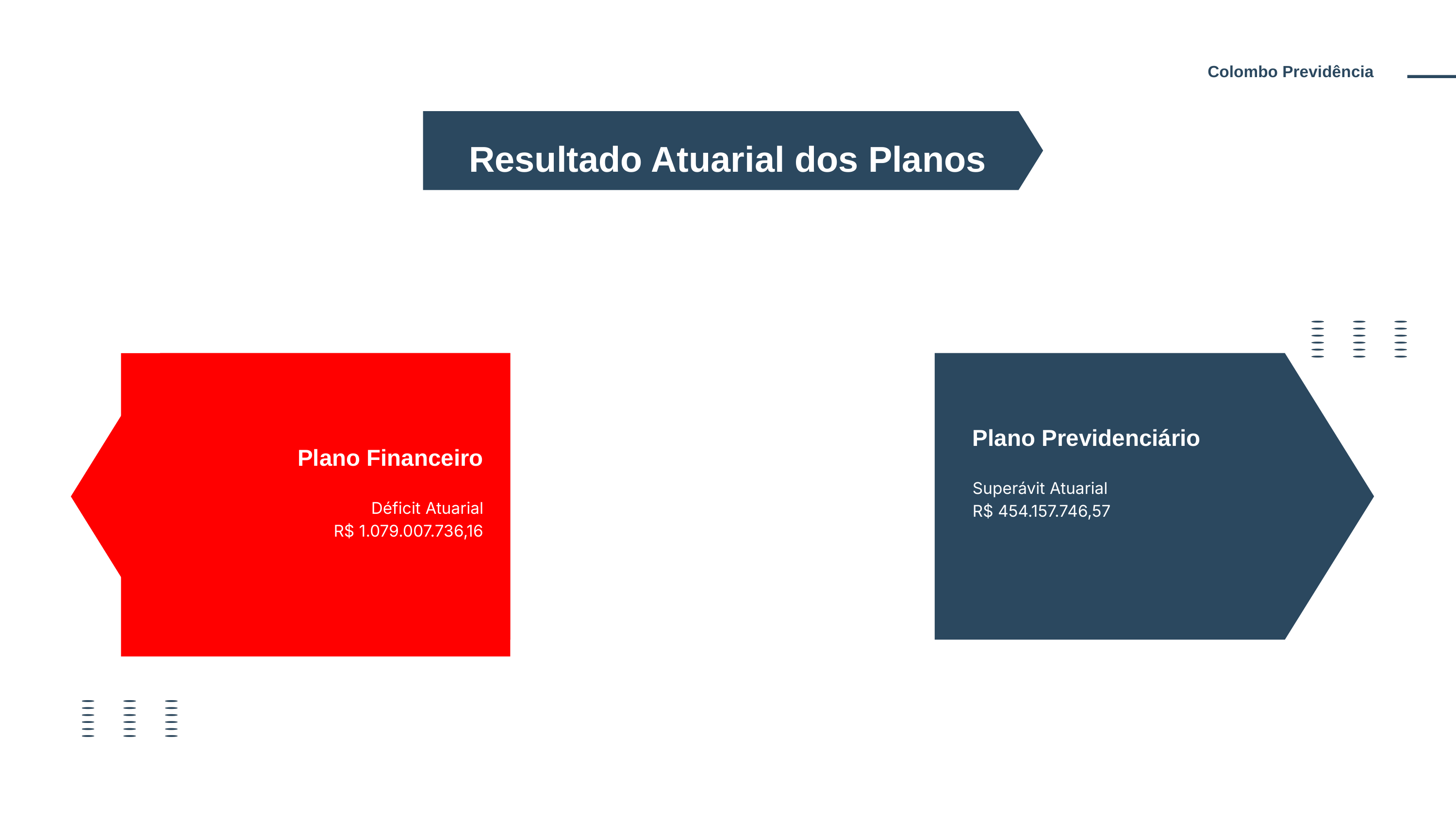

Colombo Previdência

Resultado Atuarial dos Planos

Plano Previdenciário
Plano Financeiro
Superávit Atuarial
R$ 454.157.746,57
Déficit Atuarial
R$ 1.079.007.736,16